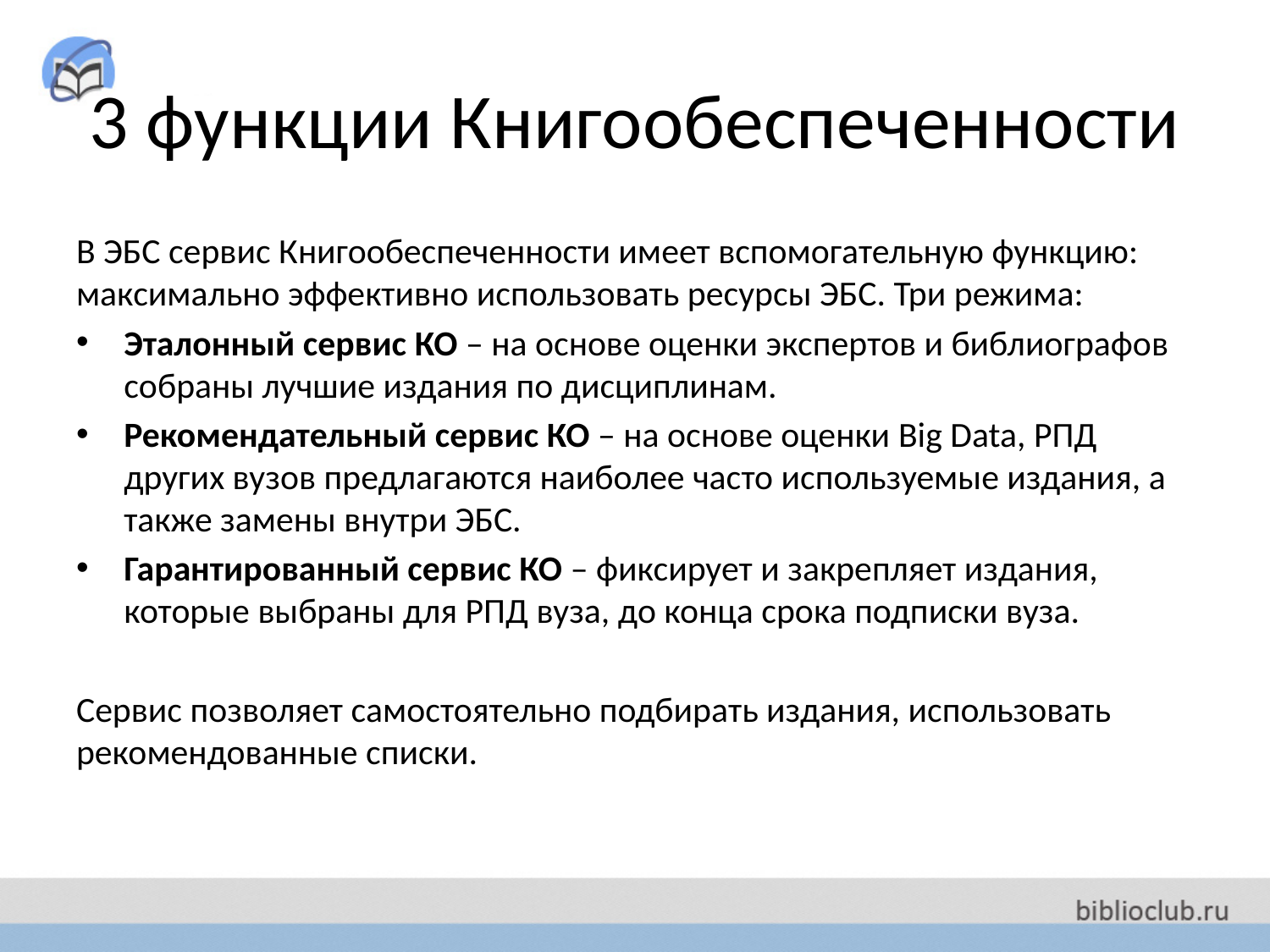

# 3 функции Книгообеспеченности
В ЭБС сервис Книгообеспеченности имеет вспомогательную функцию: максимально эффективно использовать ресурсы ЭБС. Три режима:
Эталонный сервис КО – на основе оценки экспертов и библиографов собраны лучшие издания по дисциплинам.
Рекомендательный сервис КО – на основе оценки Big Data, РПД других вузов предлагаются наиболее часто используемые издания, а также замены внутри ЭБС.
Гарантированный сервис КО – фиксирует и закрепляет издания, которые выбраны для РПД вуза, до конца срока подписки вуза.

Сервис позволяет самостоятельно подбирать издания, использовать рекомендованные списки.